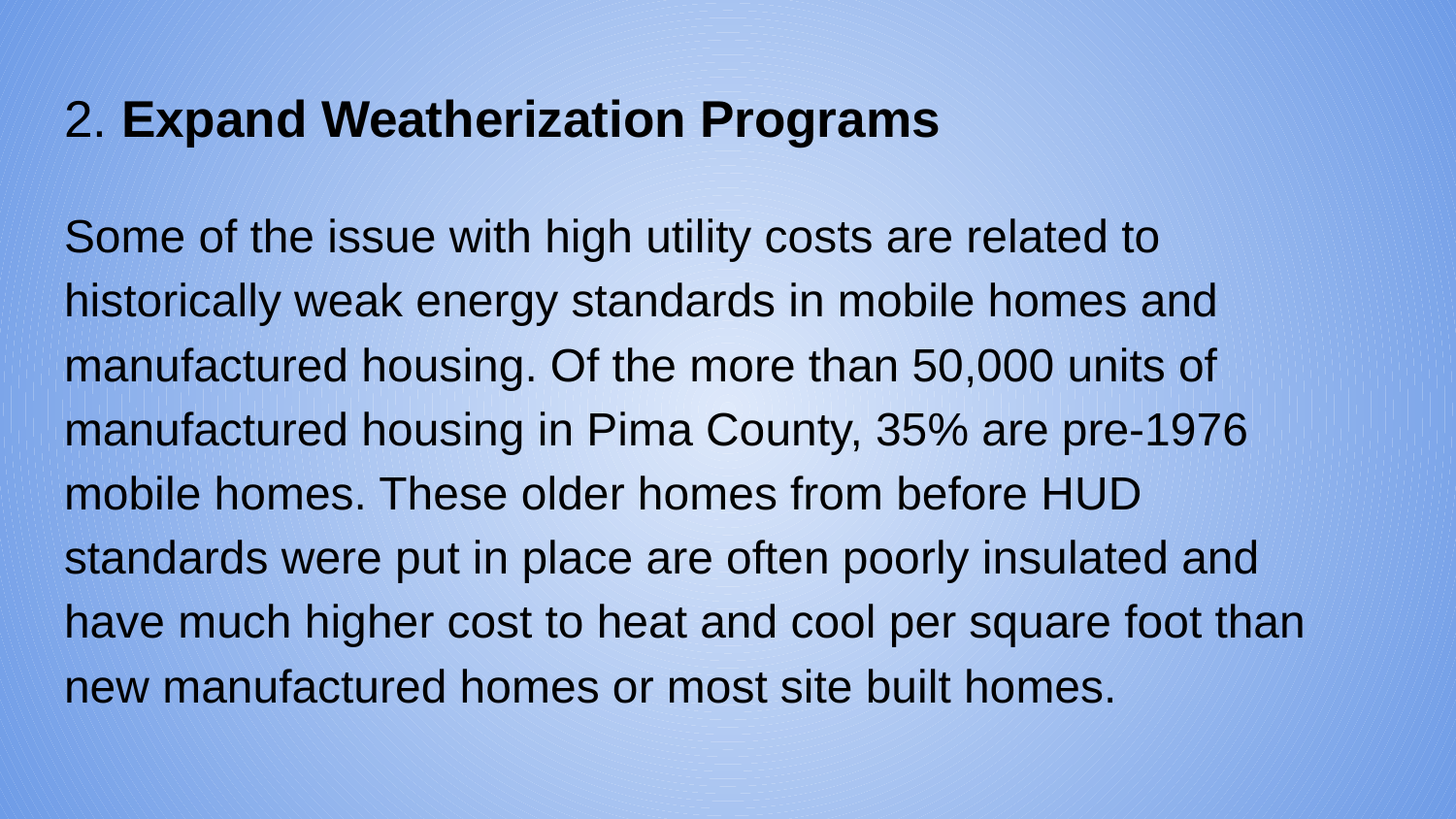

# 2. Expand Weatherization Programs
Some of the issue with high utility costs are related to historically weak energy standards in mobile homes and manufactured housing. Of the more than 50,000 units of manufactured housing in Pima County, 35% are pre-1976 mobile homes. These older homes from before HUD standards were put in place are often poorly insulated and have much higher cost to heat and cool per square foot than new manufactured homes or most site built homes.